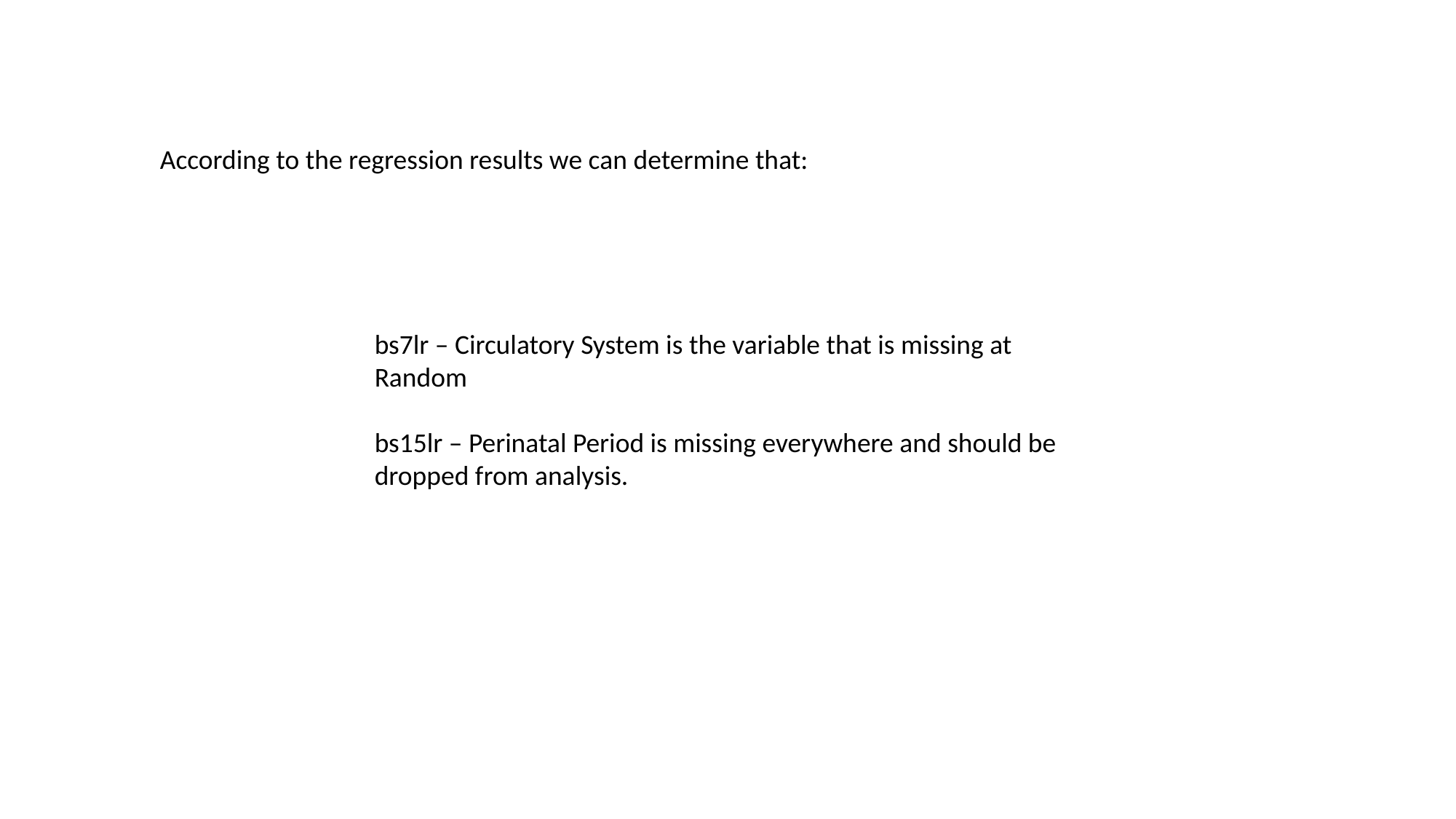

According to the regression results we can determine that:
bs7lr – Circulatory System is the variable that is missing at Random

bs15lr – Perinatal Period is missing everywhere and should be dropped from analysis.